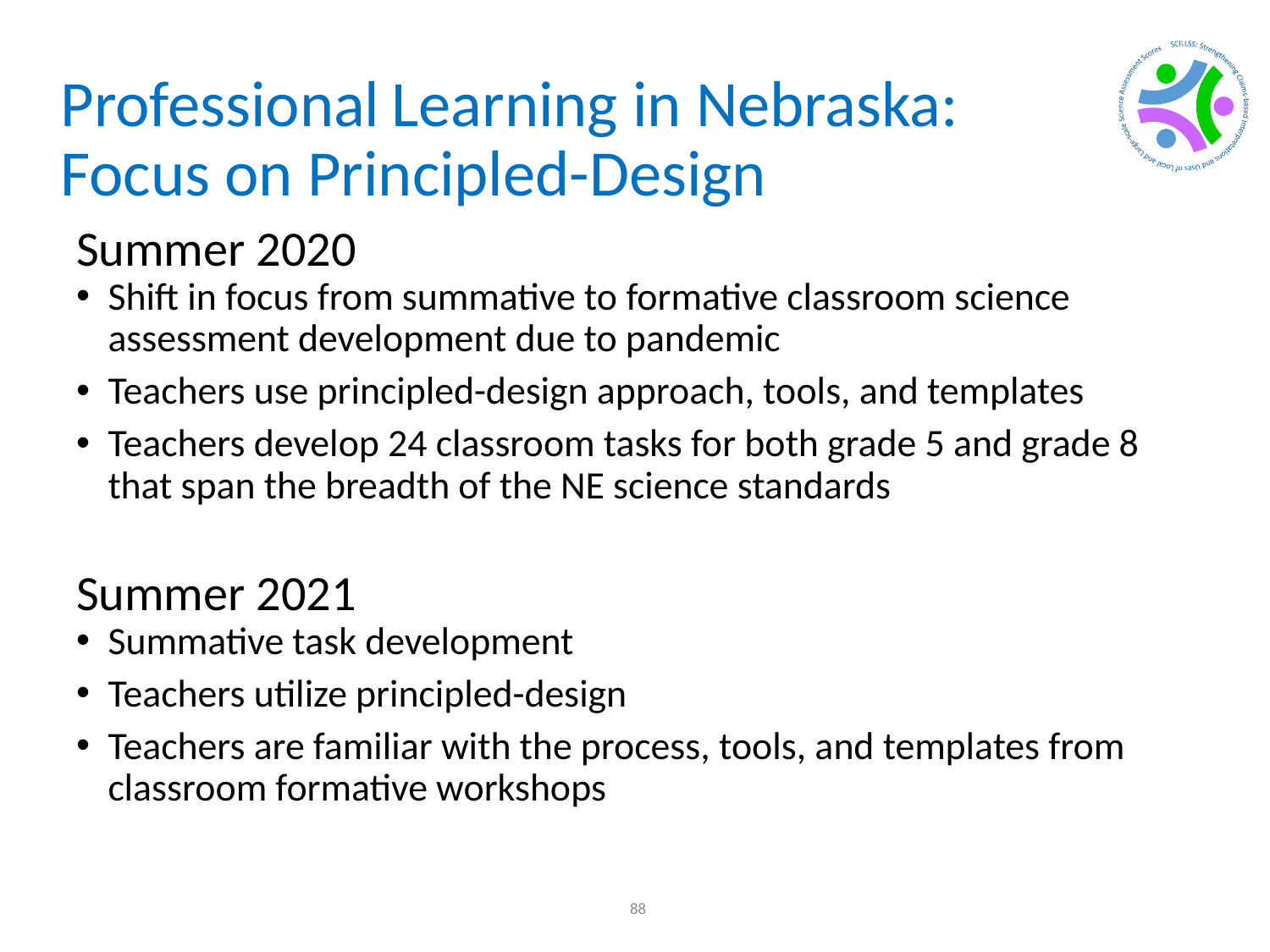

# Professional Learning in Nebraska: Focus on Principled-Design
Summer 2020
Shift in focus from summative to formative classroom science assessment development due to pandemic
Teachers use principled-design approach, tools, and templates
Teachers develop 24 classroom tasks for both grade 5 and grade 8 that span the breadth of the NE science standards

Summer 2021
Summative task development
Teachers utilize principled-design
Teachers are familiar with the process, tools, and templates from classroom formative workshops